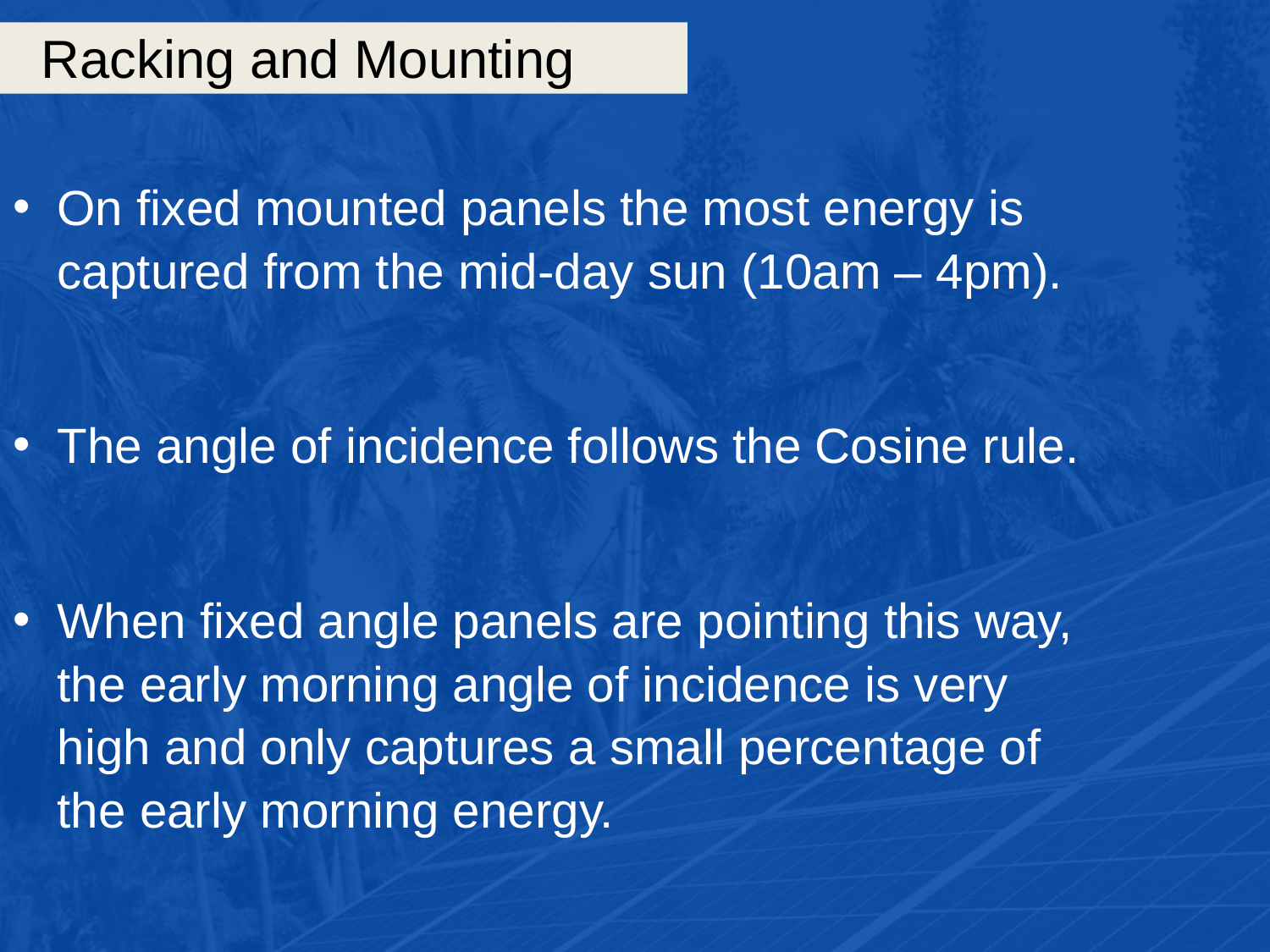

# Racking and Mounting
On fixed mounted panels the most energy is captured from the mid-day sun (10am – 4pm).

The angle of incidence follows the Cosine rule.

When fixed angle panels are pointing this way, the early morning angle of incidence is very high and only captures a small percentage of the early morning energy.